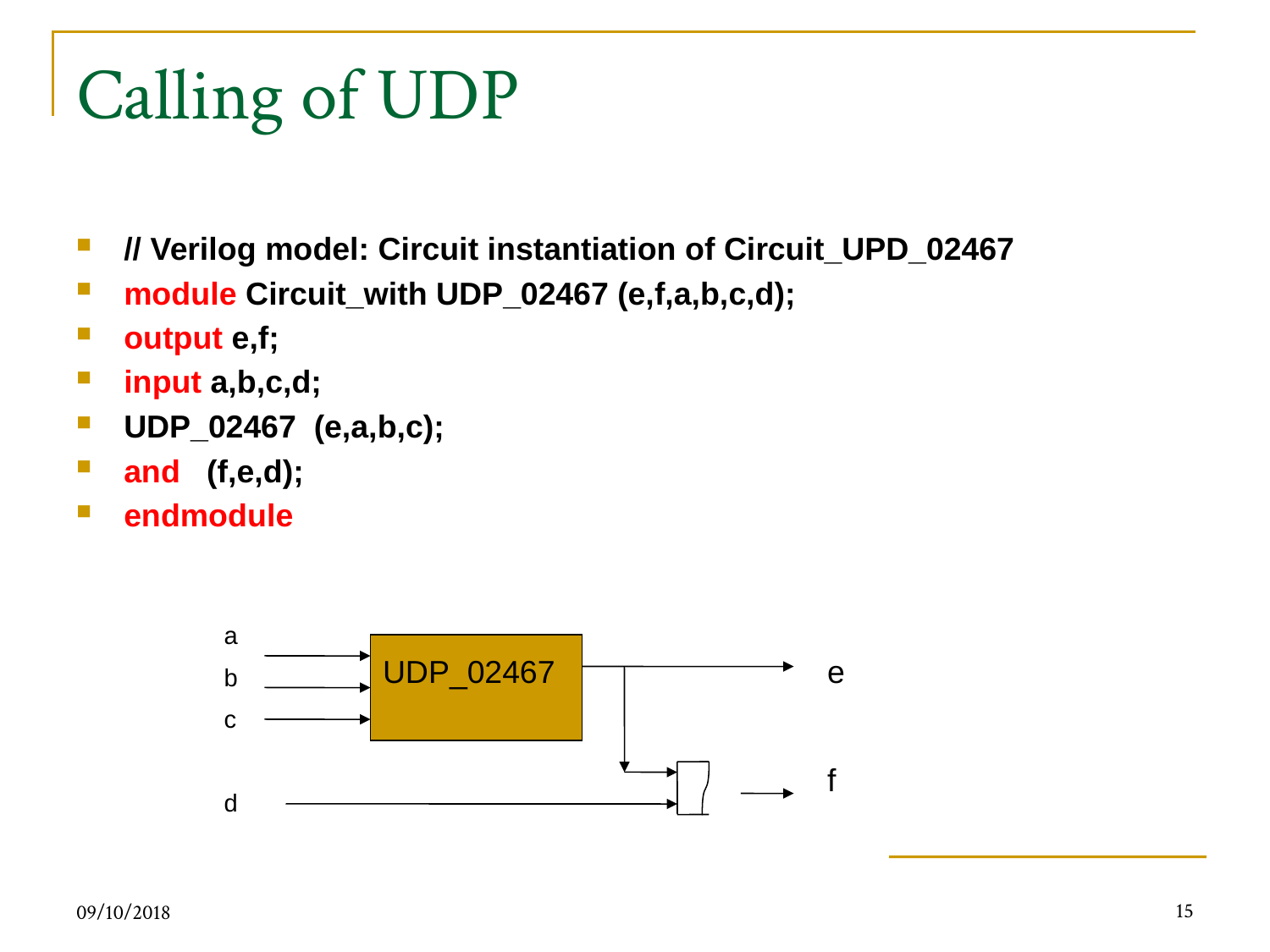

# Calling of UDP
// Verilog model: Circuit instantiation of Circuit_UPD_02467
module Circuit_with UDP_02467 (e,f,a,b,c,d);
output e,f;
input a,b,c,d;
UDP_02467  (e,a,b,c);
and   (f,e,d);
endmodule
a
b
c

d

UDP_02467
e

f

09/10/2018
15